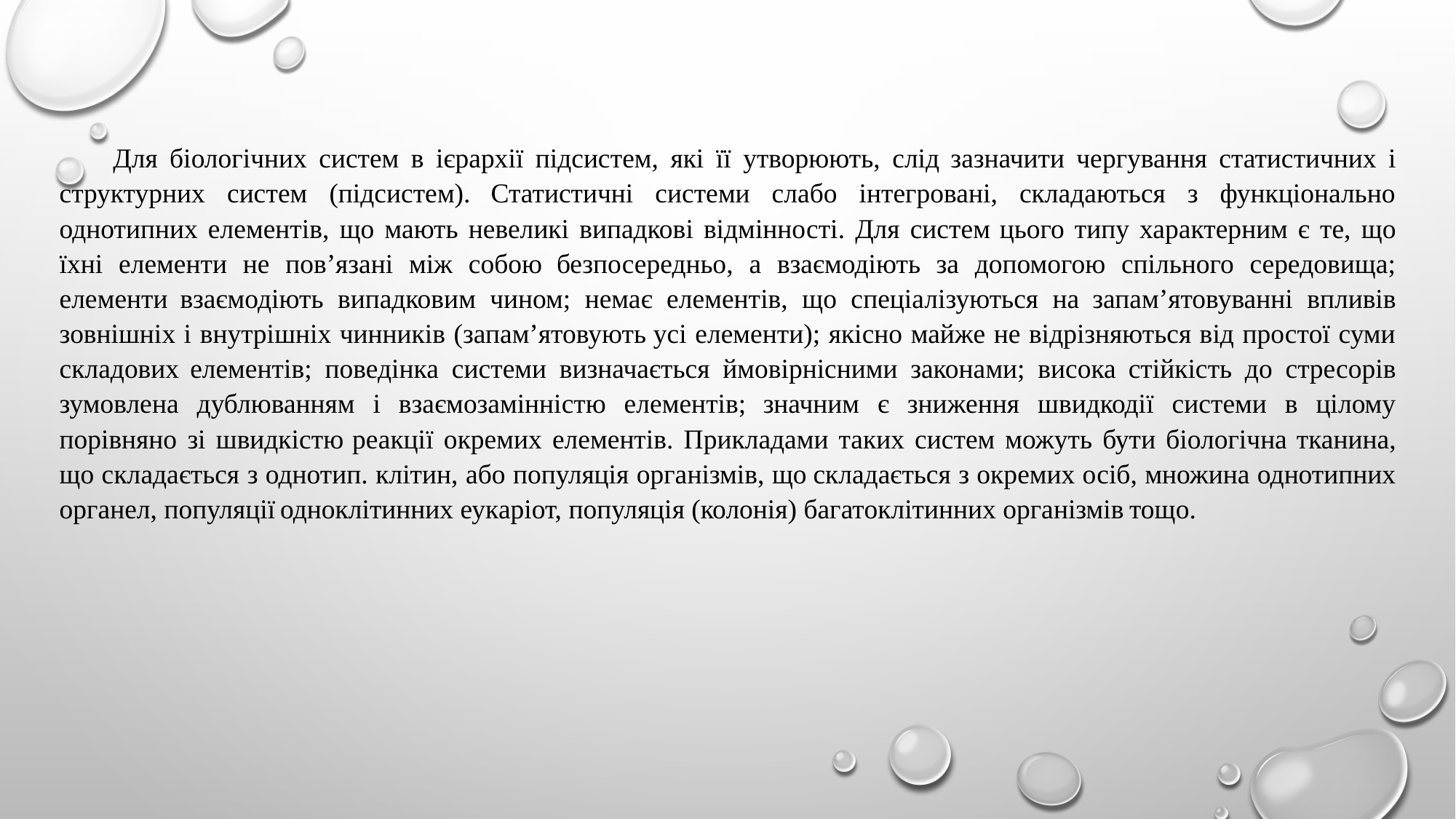

Для біологічних систем в ієрархії підсистем, які її утворюють, слід зазначити чергування статистичних і структурних систем (підсистем). Статистичні системи слабо інтегровані, складаються з функціонально однотипних елементів, що мають невеликі випадкові відмінності. Для систем цього типу характерним є те, що їхні елементи не пов’язані між собою безпосередньо, а взаємодіють за допомогою спільного середовища; елементи взаємодіють випадковим чином; немає елементів, що спеціалізуються на запам’ятовуванні впливів зовнішніх і внутрішніх чинників (запам’ятовують усі елементи); якісно майже не відрізняються від простої суми складових елементів; поведінка системи визначається ймовірнісними законами; висока стійкість до стресорів зумовлена дублюванням і взаємозамінністю елементів; значним є зниження швидкодії системи в цілому порівняно зі швидкістю реакції окремих елементів. Прикладами таких систем можуть бути біологічна тканина, що складається з однотип. клітин, або популяція організмів, що складається з окремих осіб, множина однотипних органел, популяції одноклітинних еукаріот, популяція (колонія) багатоклітинних організмів тощо.